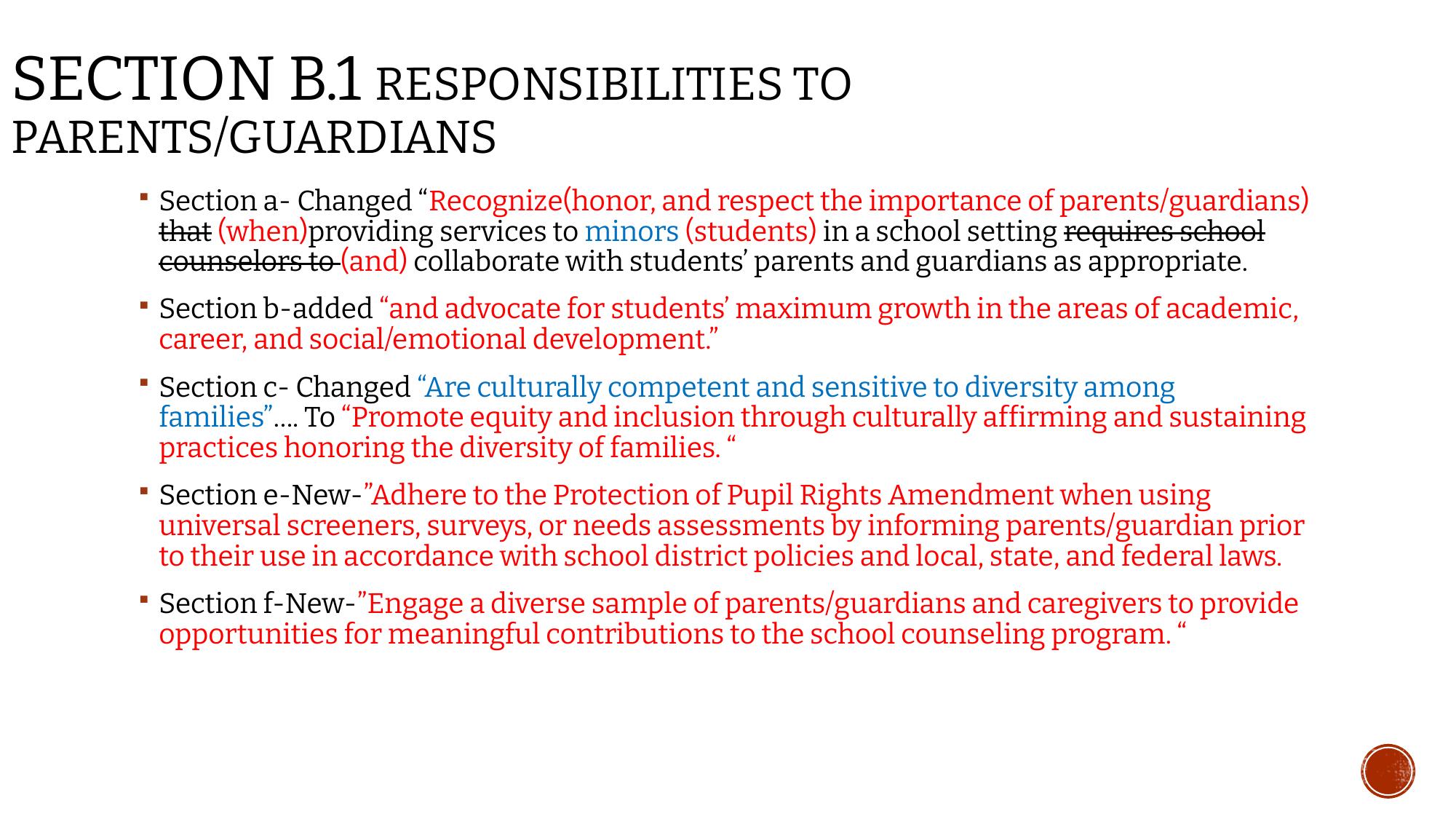

# Section b.1 responsibilities to parents/guardians
Section a- Changed “Recognize(honor, and respect the importance of parents/guardians) that (when)providing services to minors (students) in a school setting requires school counselors to (and) collaborate with students’ parents and guardians as appropriate.
Section b-added “and advocate for students’ maximum growth in the areas of academic, career, and social/emotional development.”
Section c- Changed “Are culturally competent and sensitive to diversity among families”…. To “Promote equity and inclusion through culturally affirming and sustaining practices honoring the diversity of families. “
Section e-New-”Adhere to the Protection of Pupil Rights Amendment when using universal screeners, surveys, or needs assessments by informing parents/guardian prior to their use in accordance with school district policies and local, state, and federal laws.
Section f-New-”Engage a diverse sample of parents/guardians and caregivers to provide opportunities for meaningful contributions to the school counseling program. “